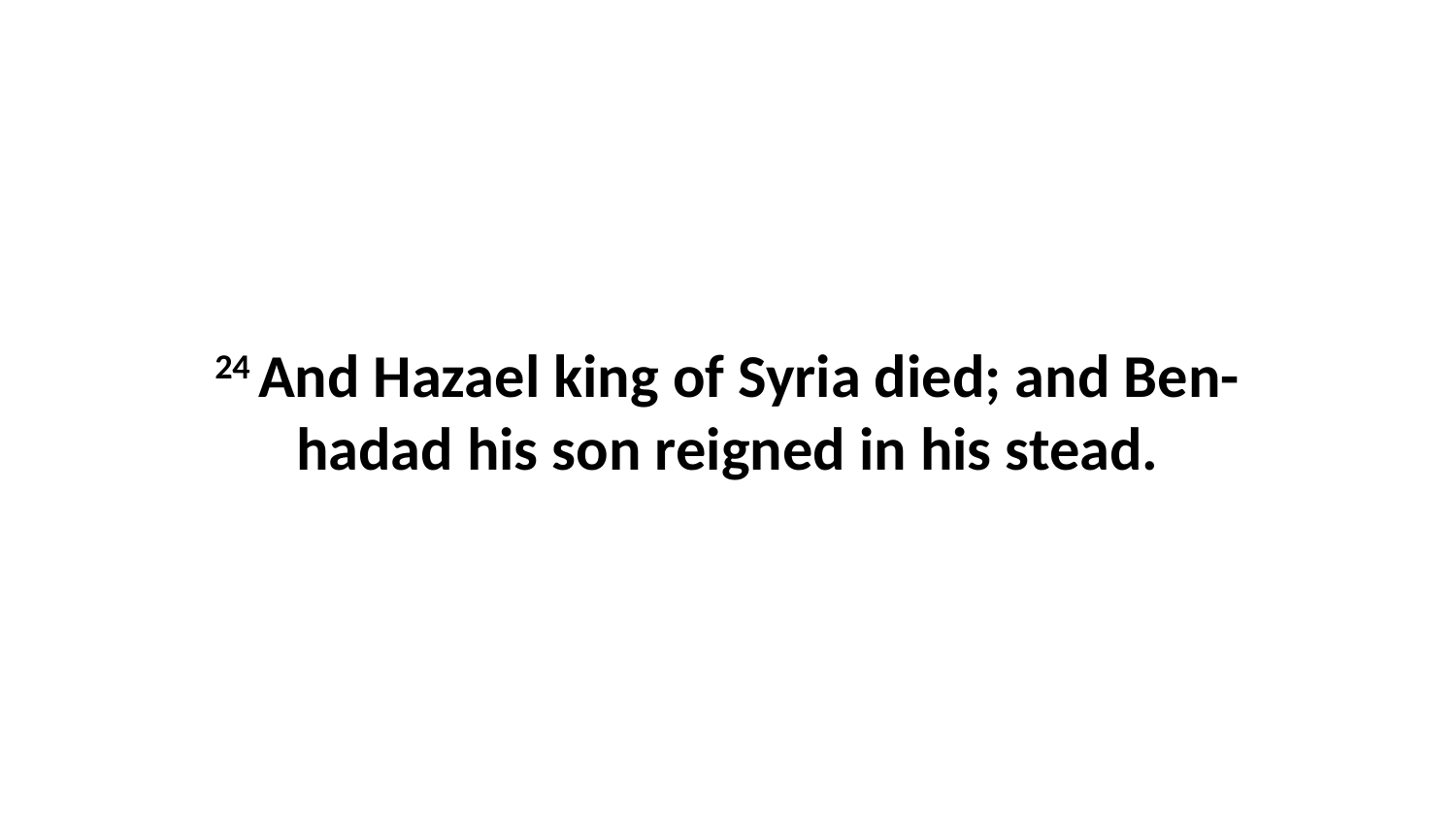

24 And Hazael king of Syria died; and Ben-hadad his son reigned in his stead.